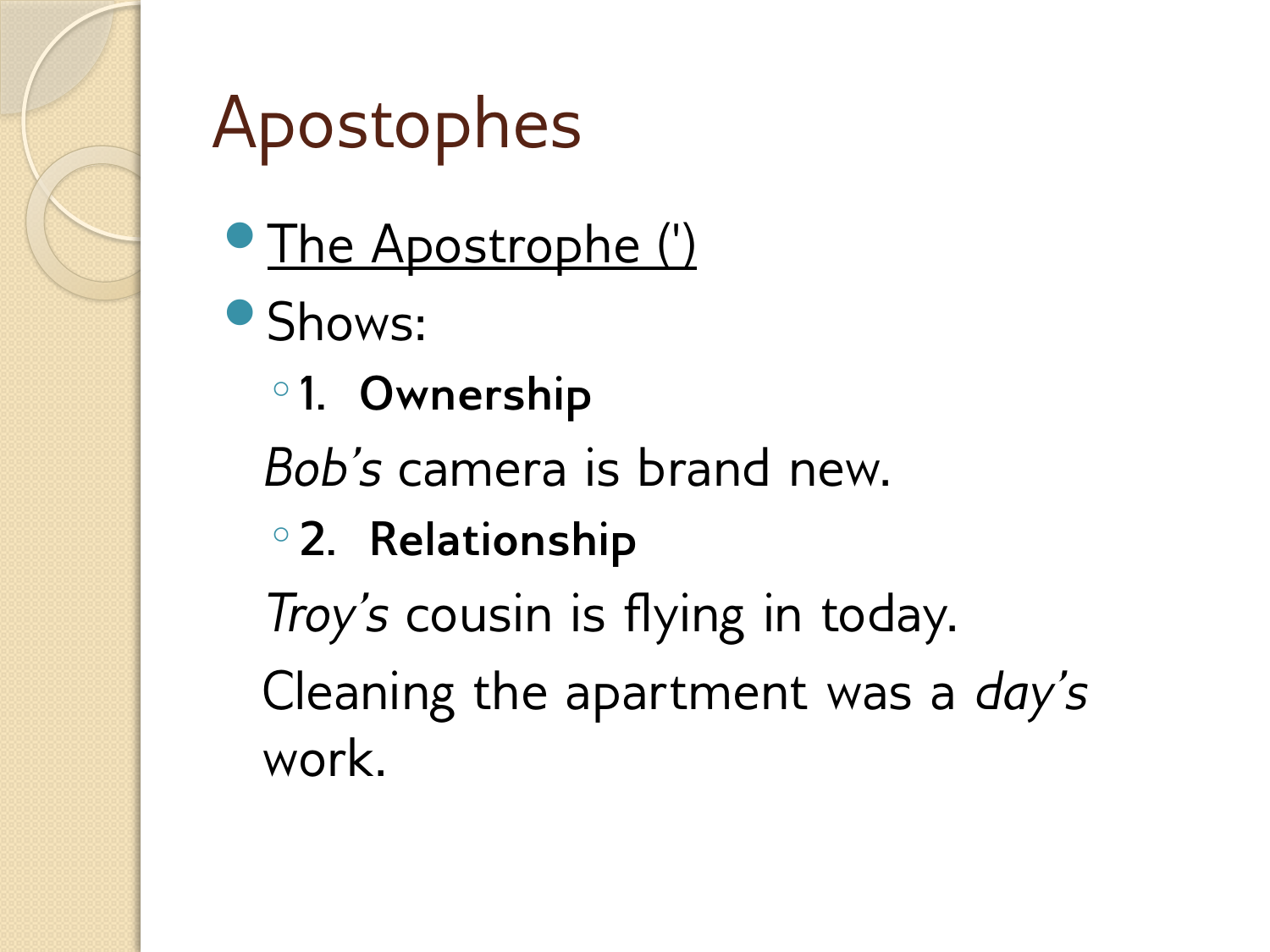

# Apostophes
The Apostrophe (')
Shows:
1.  Ownership
Bob’s camera is brand new.
2.  Relationship
Troy’s cousin is flying in today.
Cleaning the apartment was a day’s work.